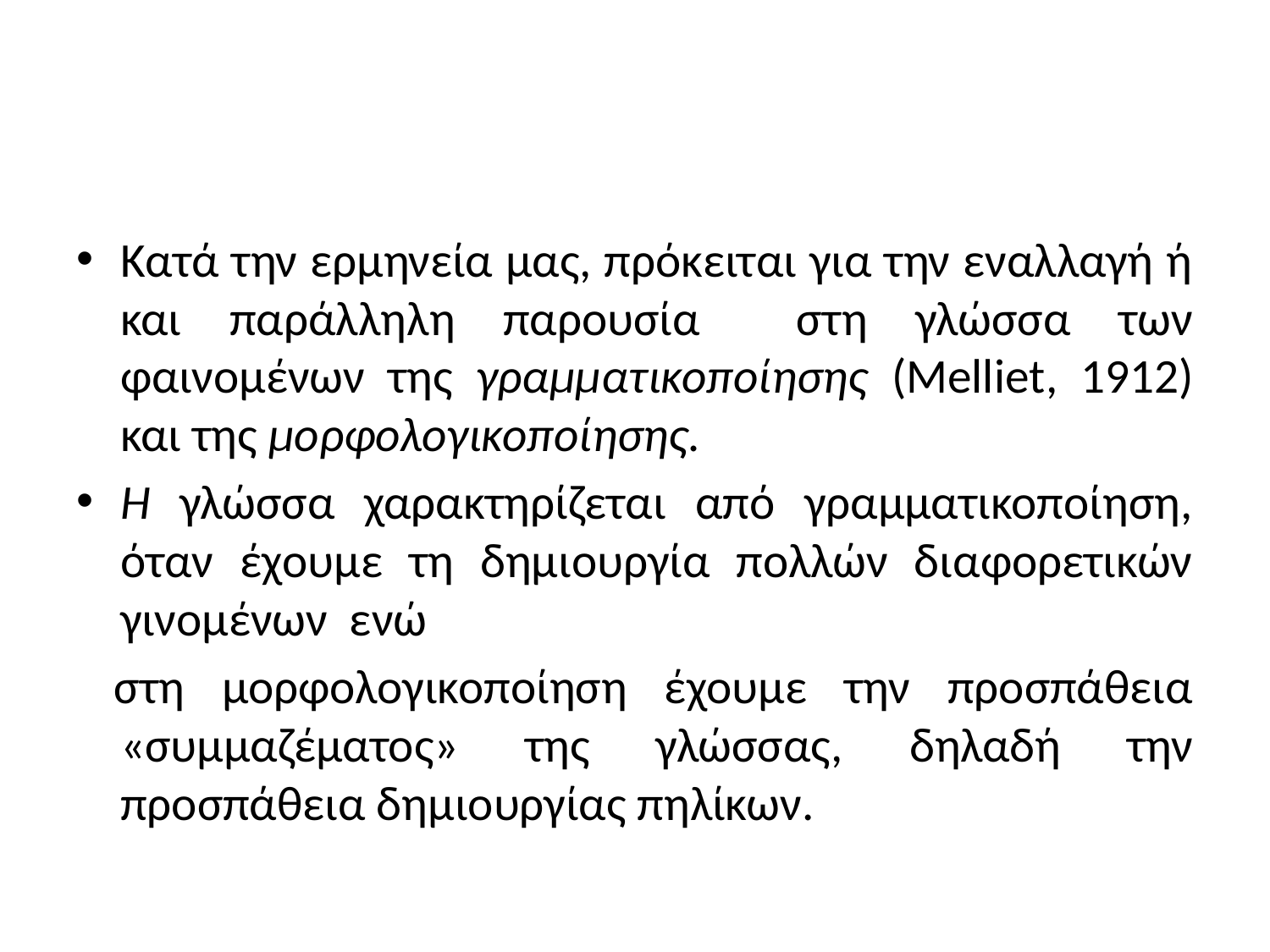

#
Κατά την ερμηνεία μας, πρόκειται για την εναλλαγή ή και παράλληλη παρουσία  στη γλώσσα των φαινομένων της γραμματικοποίησης (Melliet, 1912) και της μορφολογικοποίησης.
Η γλώσσα χαρακτηρίζεται από γραμματικοποίηση, όταν έχουμε τη δημιουργία πολλών διαφορετικών γινομένων  ενώ
 στη μορφολογικοποίηση έχουμε την προσπάθεια «συμμαζέματος» της γλώσσας, δηλαδή την προσπάθεια δημιουργίας πηλίκων.